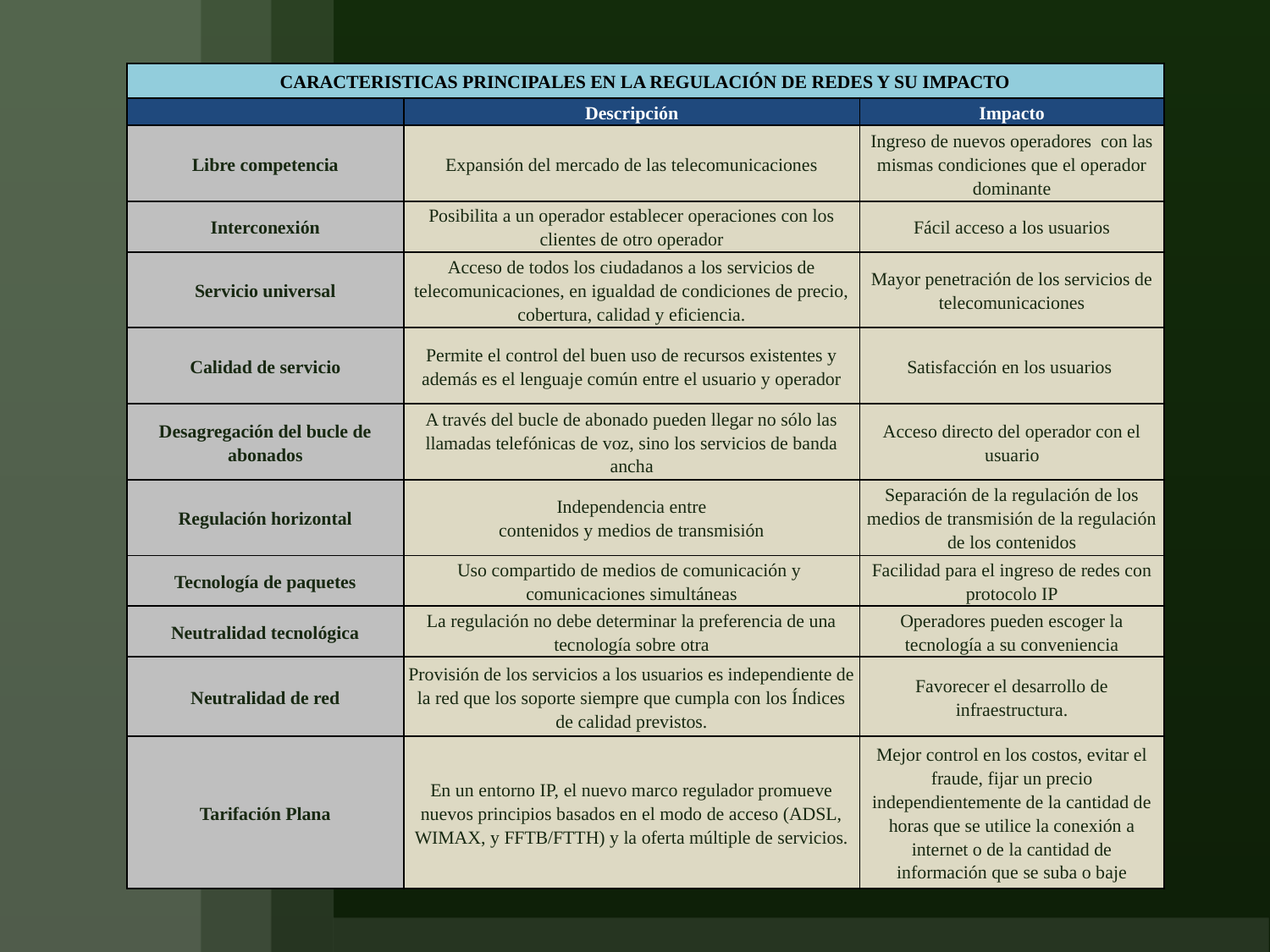

| CARACTERISTICAS PRINCIPALES EN LA REGULACIÓN DE REDES Y SU IMPACTO |  |  |
| --- | --- | --- |
|  | Descripción | Impacto |
| Libre competencia | Expansión del mercado de las telecomunicaciones | Ingreso de nuevos operadores con las mismas condiciones que el operador dominante |
| Interconexión | Posibilita a un operador establecer operaciones con los clientes de otro operador | Fácil acceso a los usuarios |
| Servicio universal | Acceso de todos los ciudadanos a los servicios de telecomunicaciones, en igualdad de condiciones de precio, cobertura, calidad y eficiencia. | Mayor penetración de los servicios de telecomunicaciones |
| Calidad de servicio | Permite el control del buen uso de recursos existentes y además es el lenguaje común entre el usuario y operador | Satisfacción en los usuarios |
| Desagregación del bucle de abonados | A través del bucle de abonado pueden llegar no sólo las llamadas telefónicas de voz, sino los servicios de banda ancha | Acceso directo del operador con el usuario |
| Regulación horizontal | Independencia entre contenidos y medios de transmisión | Separación de la regulación de los medios de transmisión de la regulación de los contenidos |
| Tecnología de paquetes | Uso compartido de medios de comunicación y comunicaciones simultáneas | Facilidad para el ingreso de redes con protocolo IP |
| Neutralidad tecnológica | La regulación no debe determinar la preferencia de una tecnología sobre otra | Operadores pueden escoger la tecnología a su conveniencia |
| Neutralidad de red | Provisión de los servicios a los usuarios es independiente de la red que los soporte siempre que cumpla con los Índices de calidad previstos. | Favorecer el desarrollo de infraestructura. |
| Tarifación Plana | En un entorno IP, el nuevo marco regulador promueve nuevos principios basados en el modo de acceso (ADSL, WIMAX, y FFTB/FTTH) y la oferta múltiple de servicios. | Mejor control en los costos, evitar el fraude, fijar un precio independientemente de la cantidad de horas que se utilice la conexión a internet o de la cantidad de información que se suba o baje |